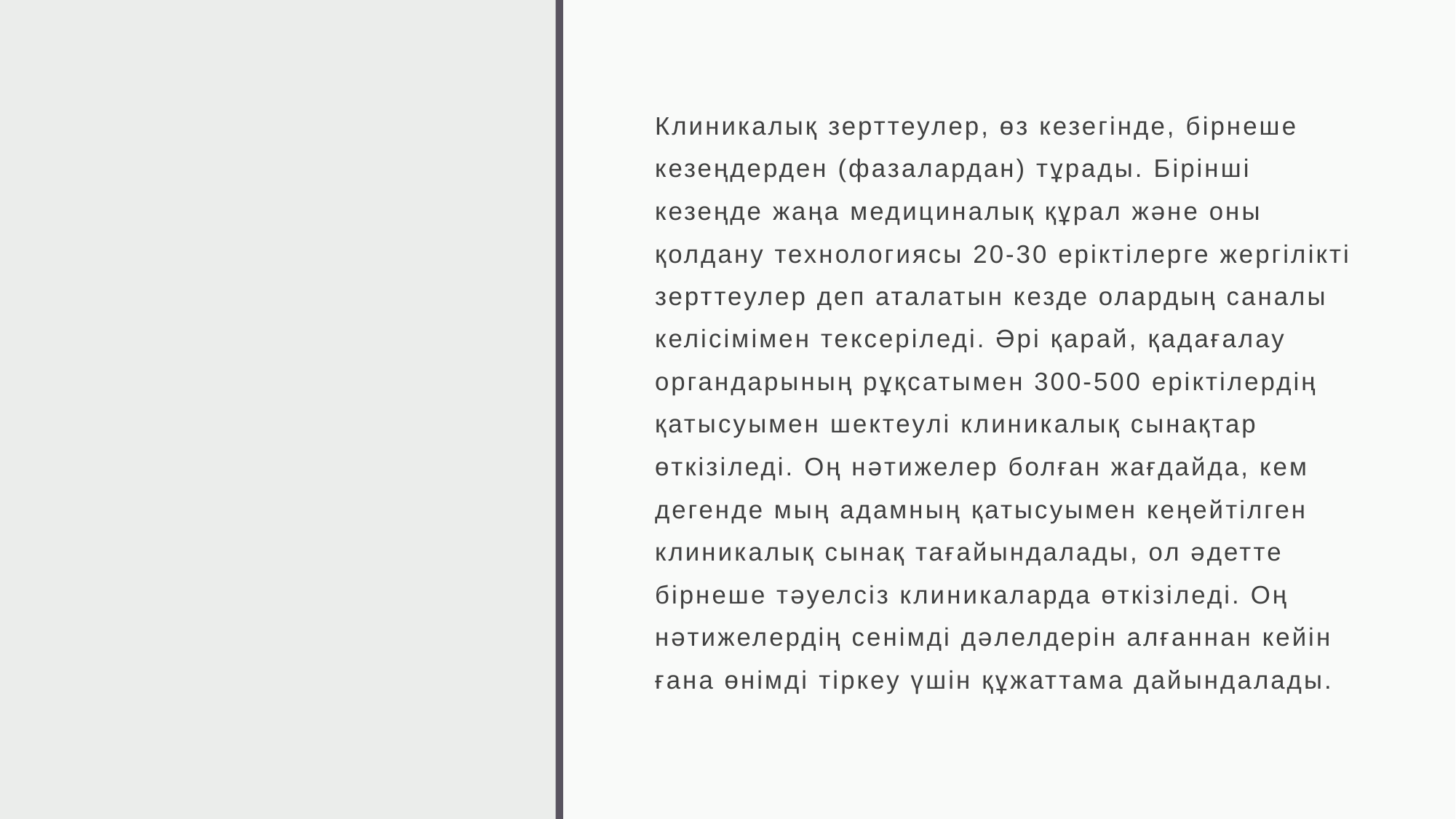

#
Клиникалық зерттеулер, өз кезегінде, бірнеше кезеңдерден (фазалардан) тұрады. Бірінші кезеңде жаңа медициналық құрал және оны қолдану технологиясы 20-30 еріктілерге жергілікті зерттеулер деп аталатын кезде олардың саналы келісімімен тексеріледі. Әрі қарай, қадағалау органдарының рұқсатымен 300-500 еріктілердің қатысуымен шектеулі клиникалық сынақтар өткізіледі. Оң нәтижелер болған жағдайда, кем дегенде мың адамның қатысуымен кеңейтілген клиникалық сынақ тағайындалады, ол әдетте бірнеше тәуелсіз клиникаларда өткізіледі. Оң нәтижелердің сенімді дәлелдерін алғаннан кейін ғана өнімді тіркеу үшін құжаттама дайындалады.